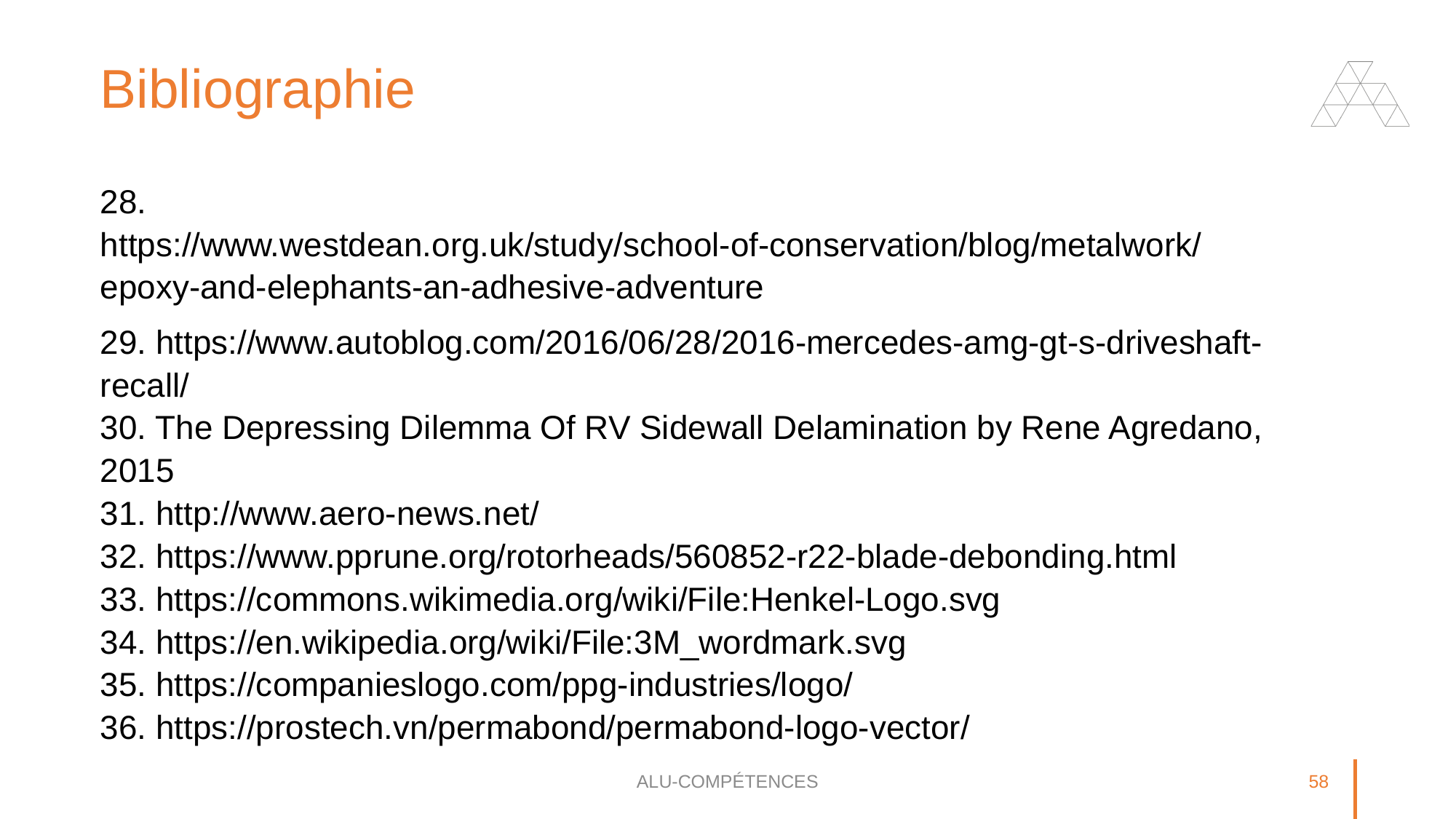

# Bibliographie
28. https://www.westdean.org.uk/study/school-of-conservation/blog/metalwork/epoxy-and-elephants-an-adhesive-adventure
29. https://www.autoblog.com/2016/06/28/2016-mercedes-amg-gt-s-driveshaft-recall/
30. The Depressing Dilemma Of RV Sidewall Delamination by Rene Agredano, 2015
31. http://www.aero-news.net/
32. https://www.pprune.org/rotorheads/560852-r22-blade-debonding.html
33. https://commons.wikimedia.org/wiki/File:Henkel-Logo.svg
34. https://en.wikipedia.org/wiki/File:3M_wordmark.svg
35. https://companieslogo.com/ppg-industries/logo/
36. https://prostech.vn/permabond/permabond-logo-vector/
ALU-COMPÉTENCES
58